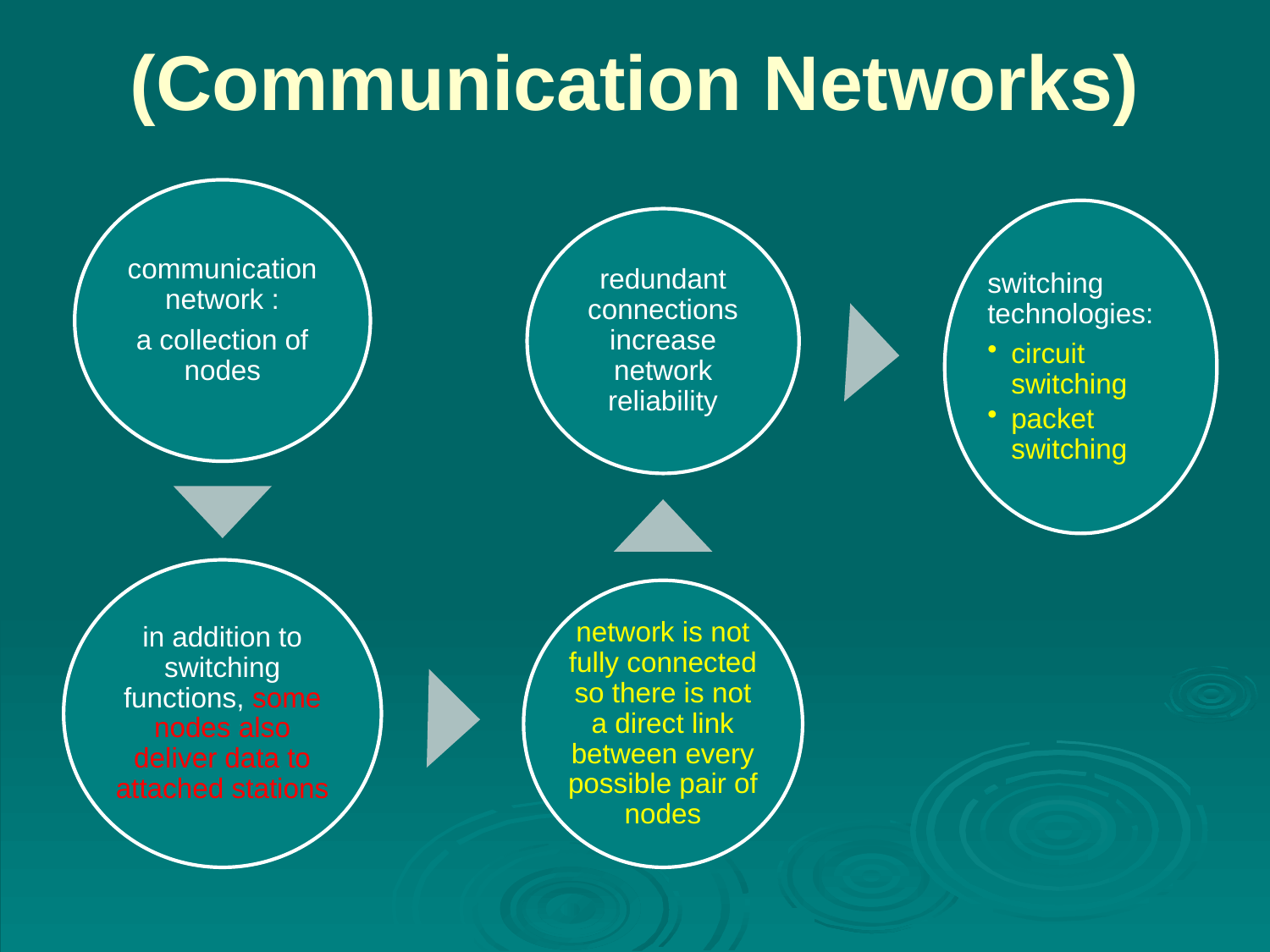

# (Communication Networks)
communication network :
a collection of nodes
in addition to switching functions, some nodes also deliver data to attached stations
network is not fully connected so there is not a direct link between every possible pair of nodes
redundant connections increase network reliability
switching technologies:
circuit switching
packet switching